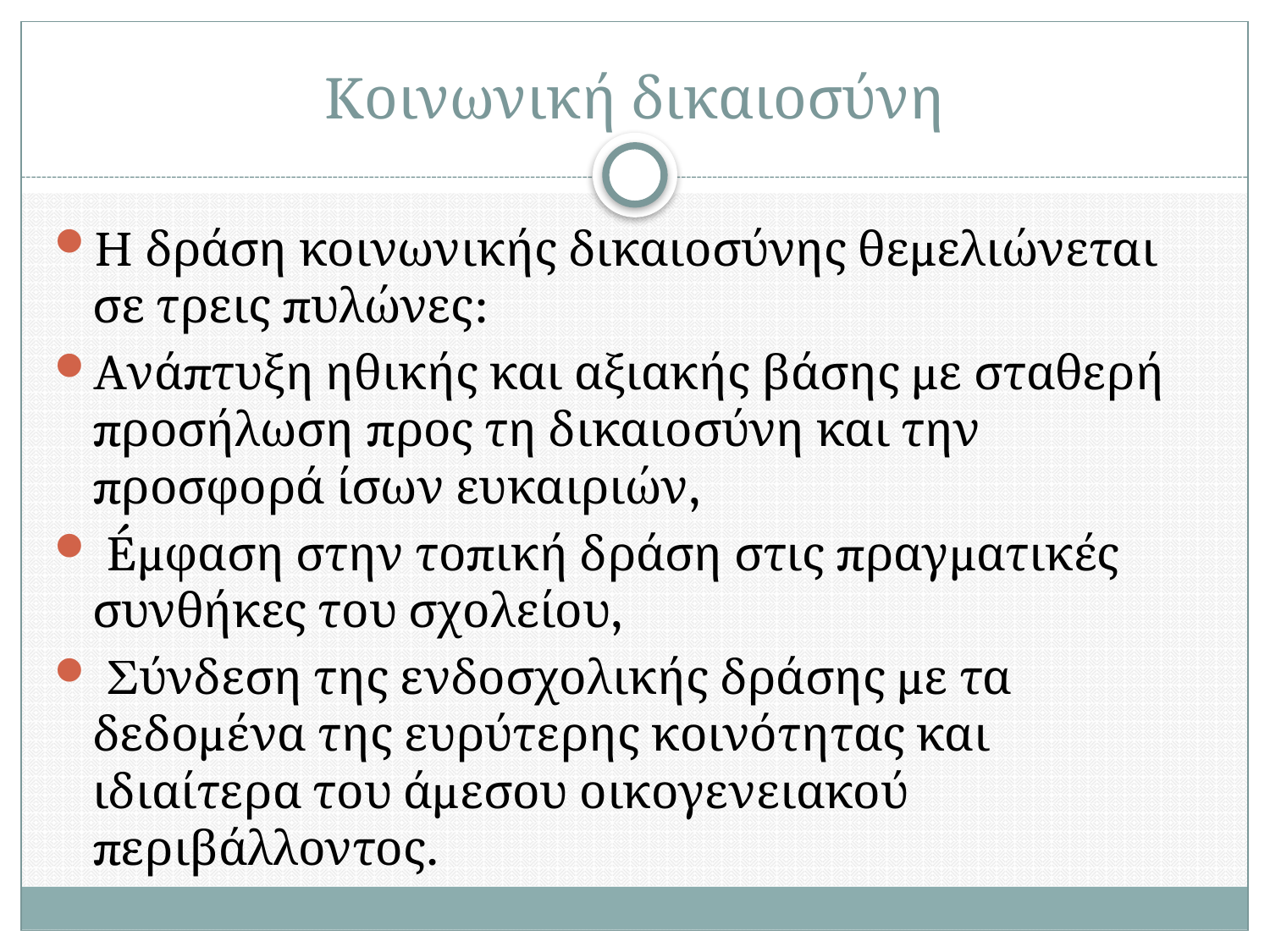

# Κοινωνική δικαιοσύνη
H δράση κοινωνικής δικαιοσύνης θεμελιώνεται σε τρεις πυλώνες:
Ανάπτυξη ηθικής και αξιακής βάσης με σταθερή προσήλωση προς τη δικαιοσύνη και την προσφορά ίσων ευκαιριών,
 Έμφαση στην τοπική δράση στις πραγματικές συνθήκες του σχολείου,
 Σύνδεση της ενδοσχολικής δράσης με τα δεδομένα της ευρύτερης κοινότητας και ιδιαίτερα του άμεσου οικογενειακού περιβάλλοντος.